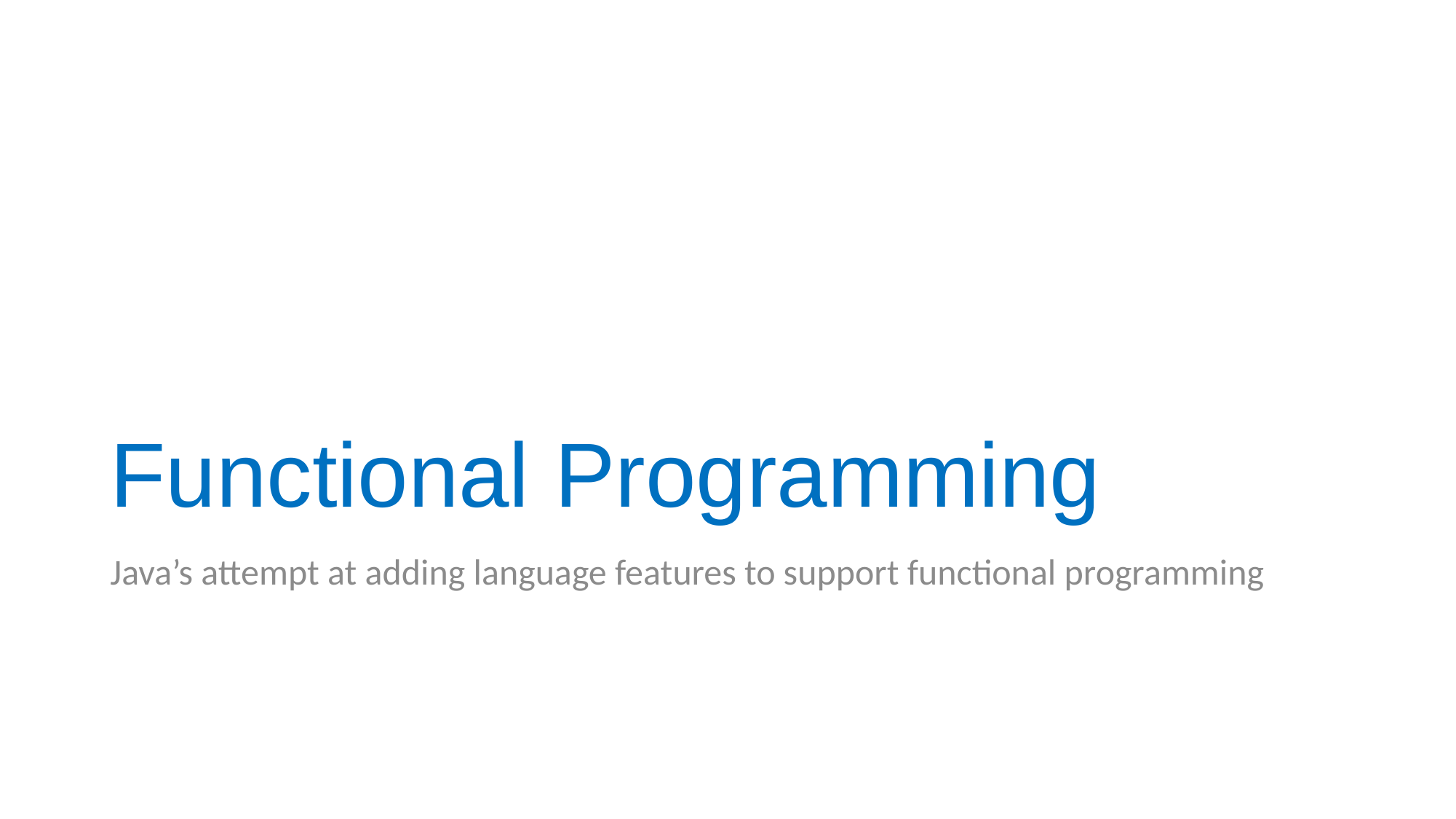

# Functional Programming
Java’s attempt at adding language features to support functional programming